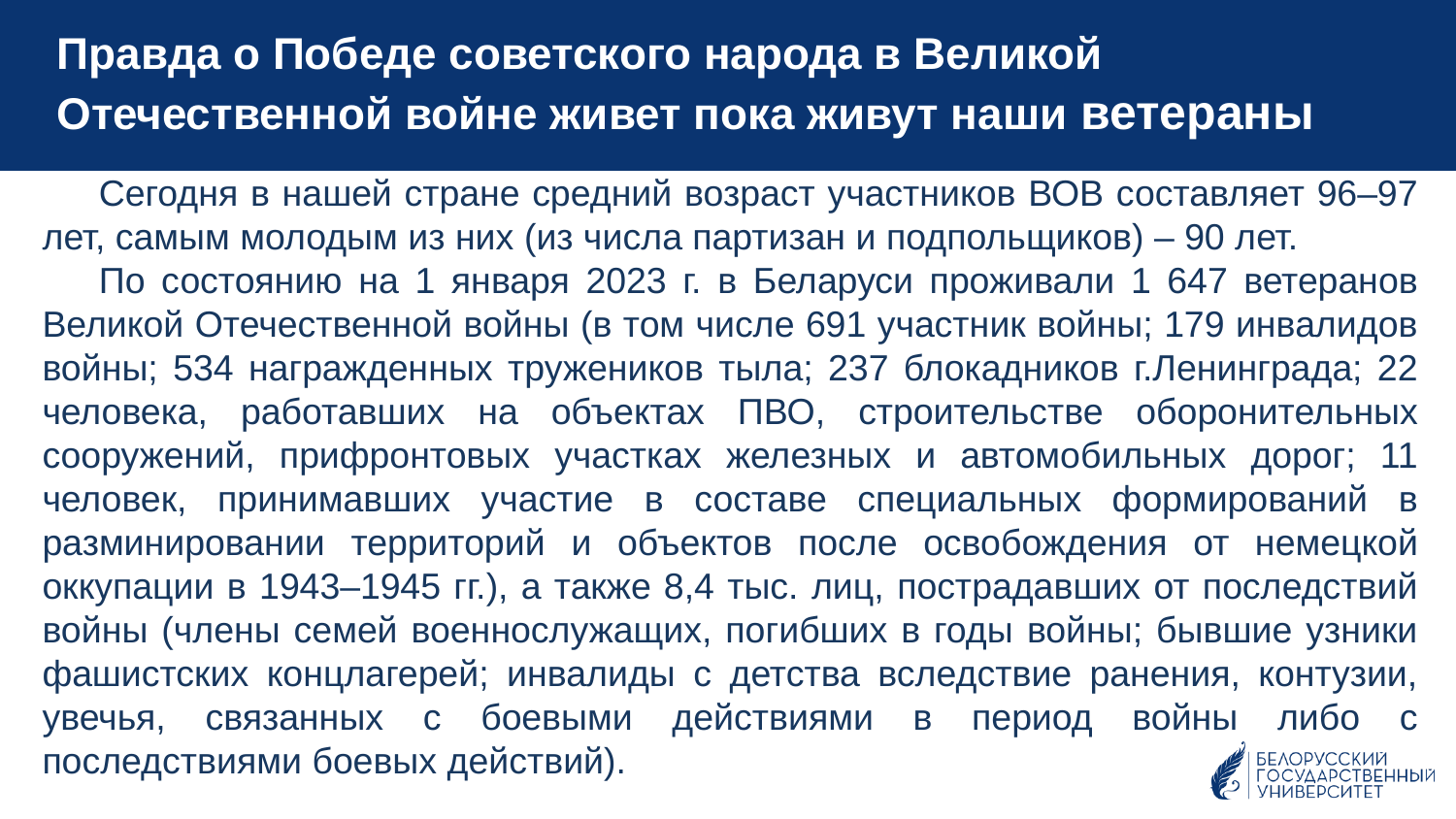

Правда о Победе советского народа в Великой Отечественной войне живет пока живут наши ветераны

Сегодня в нашей стране средний возраст участников ВОВ составляет 96–97 лет, самым молодым из них (из числа партизан и подпольщиков) – 90 лет.
По состоянию на 1 января 2023 г. в Беларуси проживали 1 647 ветеранов Великой Отечественной войны (в том числе 691 участник войны; 179 инвалидов войны; 534 награжденных тружеников тыла; 237 блокадников г.Ленинграда; 22 человека, работавших на объектах ПВО, строительстве оборонительных сооружений, прифронтовых участках железных и автомобильных дорог; 11 человек, принимавших участие в составе специальных формирований в разминировании территорий и объектов после освобождения от немецкой оккупации в 1943–1945 гг.), а также 8,4 тыс. лиц, пострадавших от последствий войны (члены семей военнослужащих, погибших в годы войны; бывшие узники фашистских концлагерей; инвалиды с детства вследствие ранения, контузии, увечья, связанных с боевыми действиями в период войны либо с последствиями боевых действий).